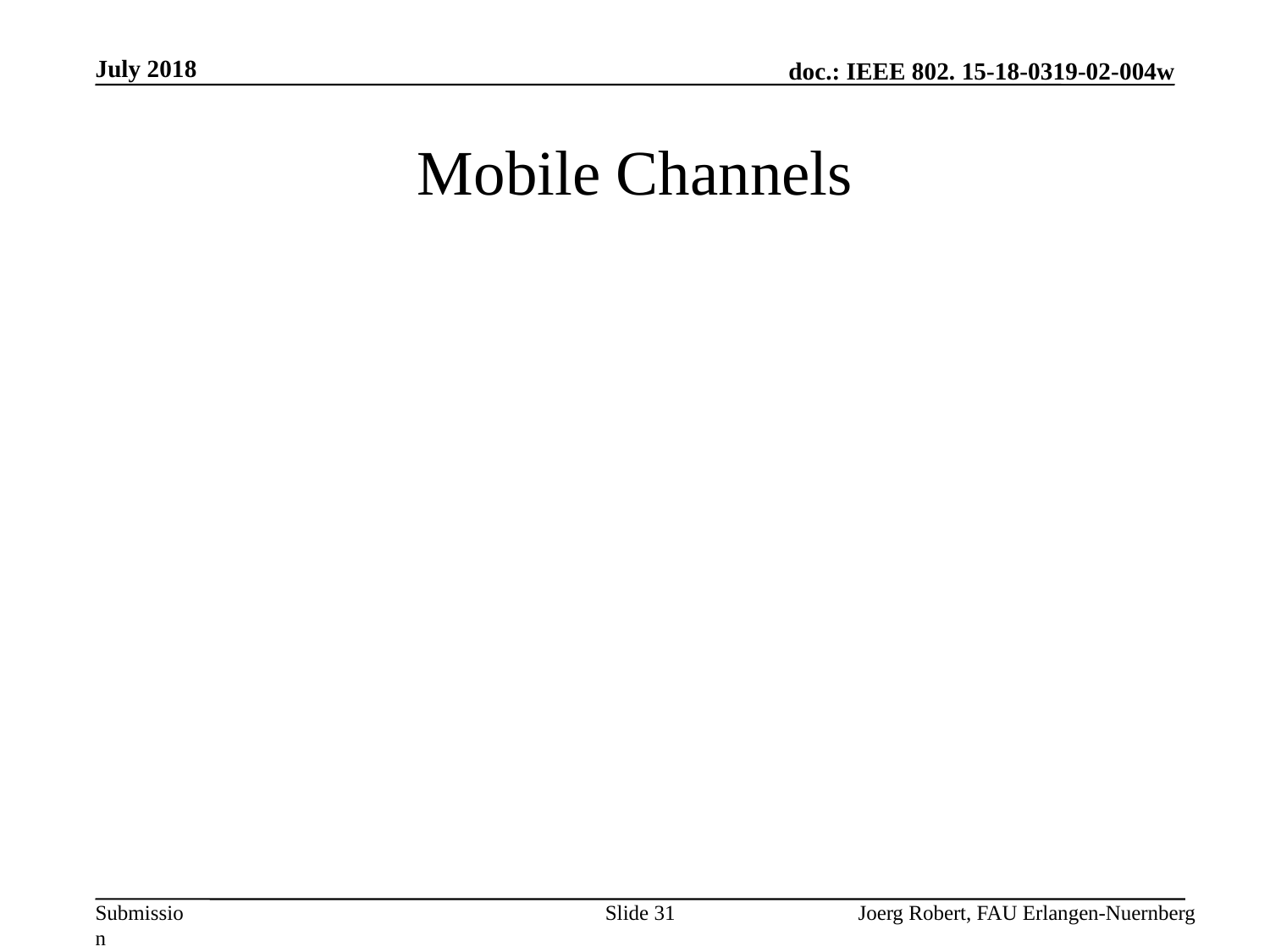

July 2018
# Mobile Channels

Slide 31
Joerg Robert, FAU Erlangen-Nuernberg